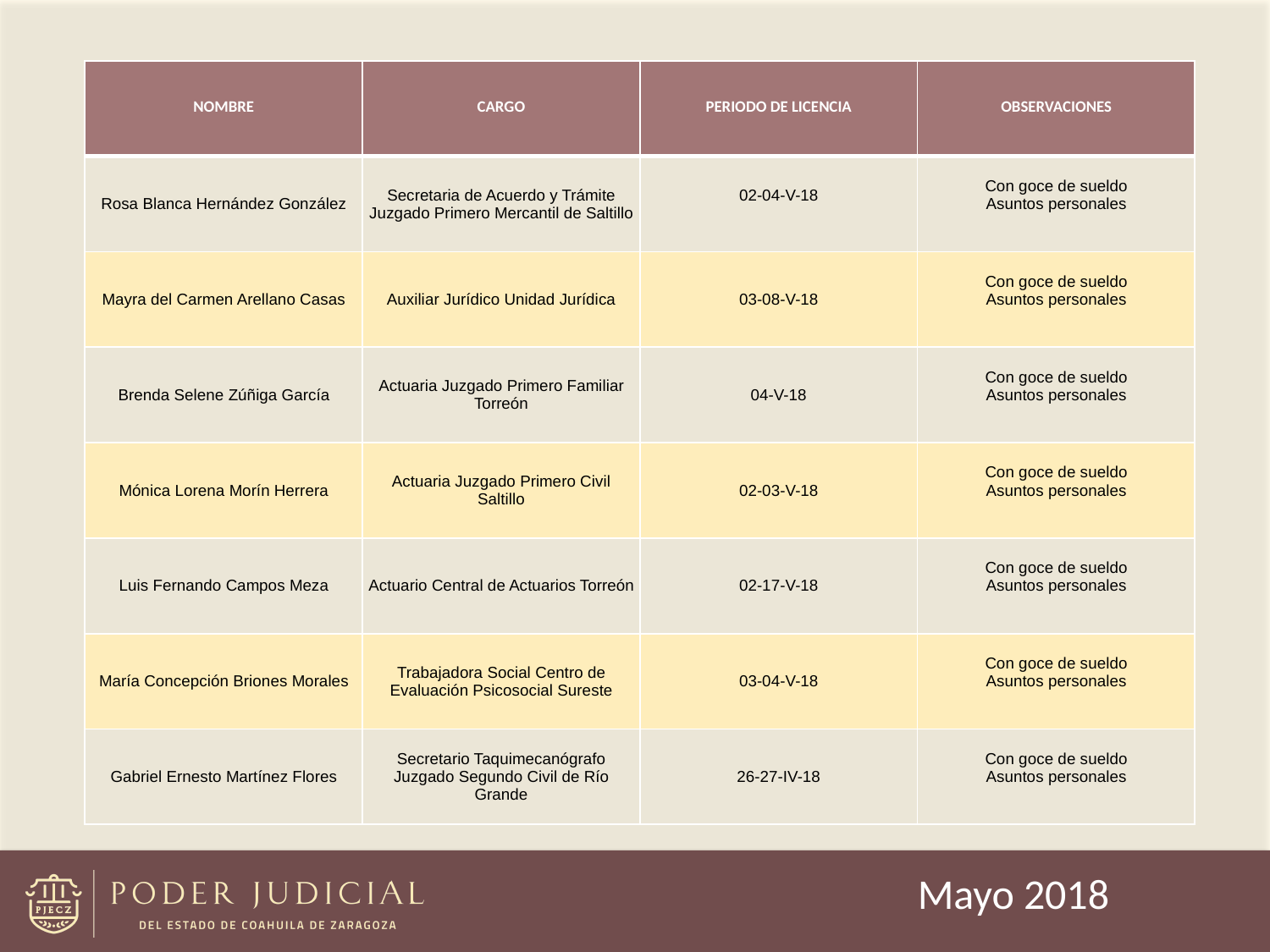

| NOMBRE | CARGO | PERIODO DE LICENCIA | OBSERVACIONES |
| --- | --- | --- | --- |
| Rosa Blanca Hernández González | Secretaria de Acuerdo y Trámite Juzgado Primero Mercantil de Saltillo | 02-04-V-18 | Con goce de sueldo Asuntos personales |
| Mayra del Carmen Arellano Casas | Auxiliar Jurídico Unidad Jurídica | 03-08-V-18 | Con goce de sueldo Asuntos personales |
| Brenda Selene Zúñiga García | Actuaria Juzgado Primero Familiar Torreón | 04-V-18 | Con goce de sueldo Asuntos personales |
| Mónica Lorena Morín Herrera | Actuaria Juzgado Primero Civil Saltillo | 02-03-V-18 | Con goce de sueldo Asuntos personales |
| Luis Fernando Campos Meza | Actuario Central de Actuarios Torreón | 02-17-V-18 | Con goce de sueldo Asuntos personales |
| María Concepción Briones Morales | Trabajadora Social Centro de Evaluación Psicosocial Sureste | 03-04-V-18 | Con goce de sueldo Asuntos personales |
| Gabriel Ernesto Martínez Flores | Secretario Taquimecanógrafo Juzgado Segundo Civil de Río Grande | 26-27-IV-18 | Con goce de sueldo Asuntos personales |
Mayo 2018